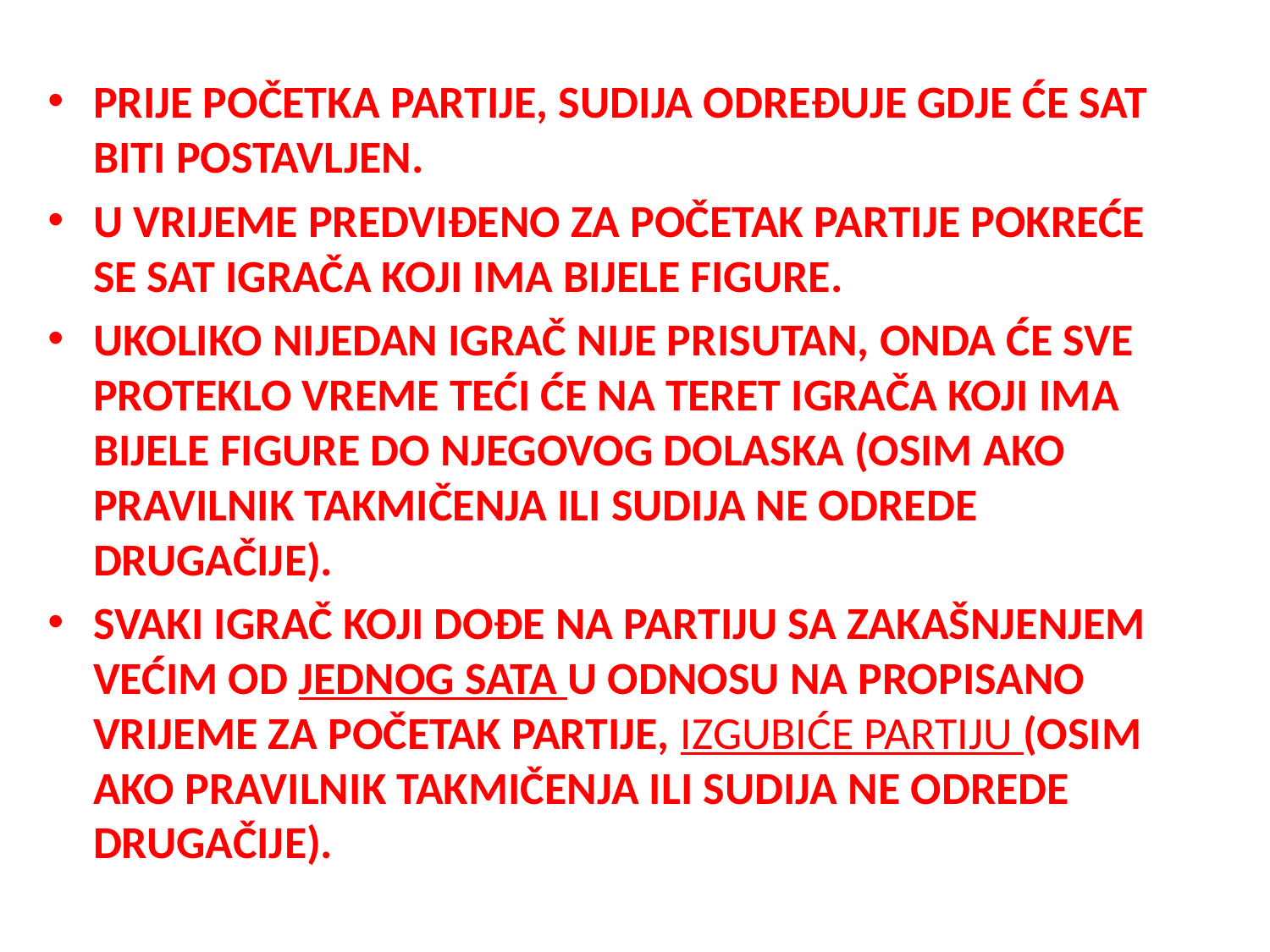

PRIJE POČETKA PARTIJE, SUDIJA ODREĐUJE GDJE ĆE SAT BITI POSTAVLJEN.
U VRIJEME PREDVIĐENO ZA POČETAK PARTIJE POKREĆE SE SAT IGRAČA KOJI IMA BIJELE FIGURE.
UKOLIKO NIJEDAN IGRAČ NIJE PRISUTAN, ONDA ĆE SVE PROTEKLO VREME TEĆI ĆE NA TERET IGRAČA KOJI IMA BIJELE FIGURE DO NJEGOVOG DOLASKA (OSIM AKO PRAVILNIK TAKMIČENJA ILI SUDIJA NE ODREDE DRUGAČIJE).
SVAKI IGRAČ KOJI DOĐE NA PARTIJU SA ZAKAŠNJENJEM VEĆIM OD JEDNOG SATA U ODNOSU NA PROPISANO VRIJEME ZA POČETAK PARTIJE, IZGUBIĆE PARTIJU (OSIM AKO PRAVILNIK TAKMIČENJA ILI SUDIJA NE ODREDE DRUGAČIJE).